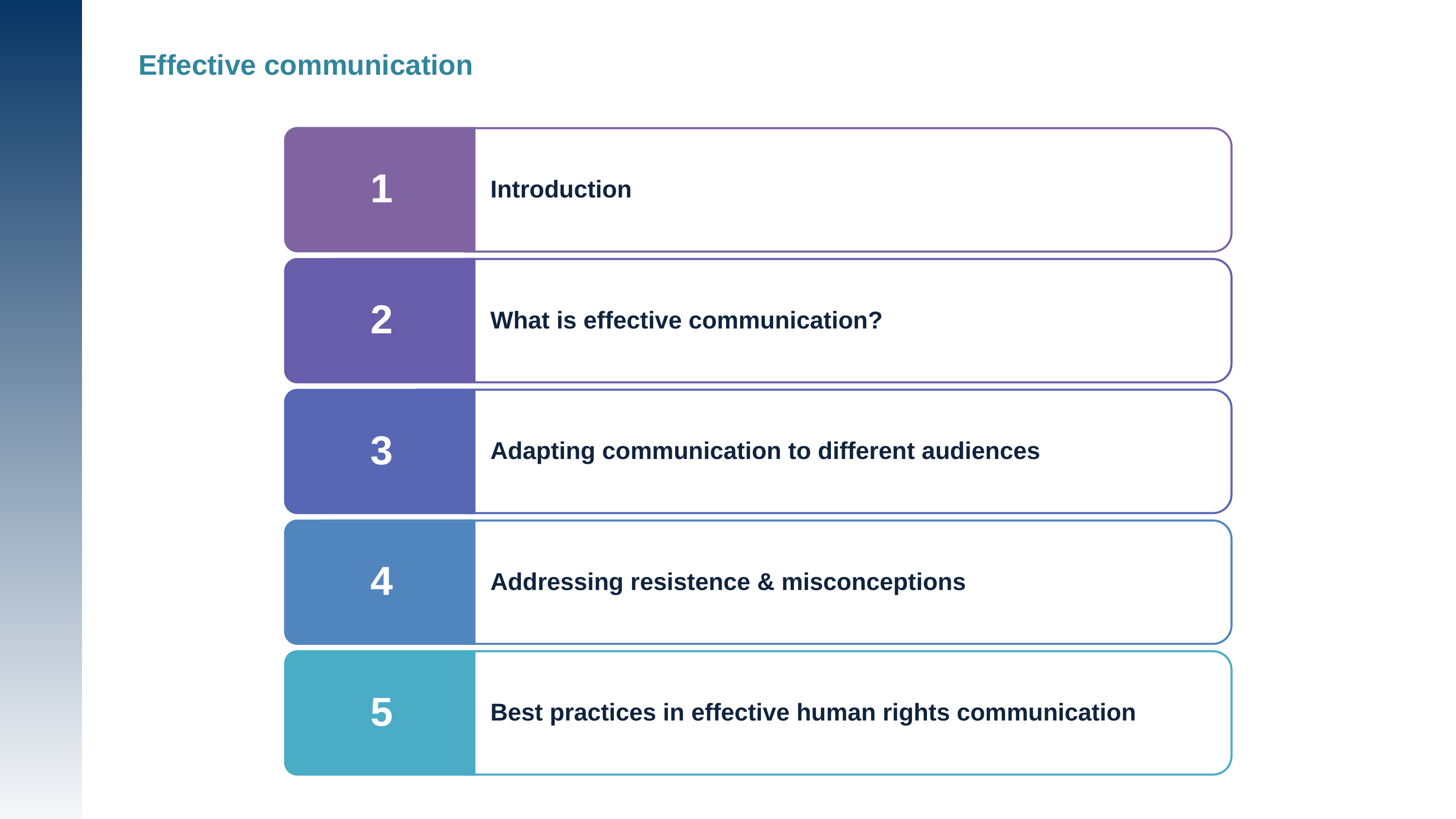

Effective communication
1
Introduction
1
2
What is effective communication?
2
3
Adapting communication to different audiences
3
4
Addressing resistence & misconceptions
4
5
Best practices in effective human rights communication
5